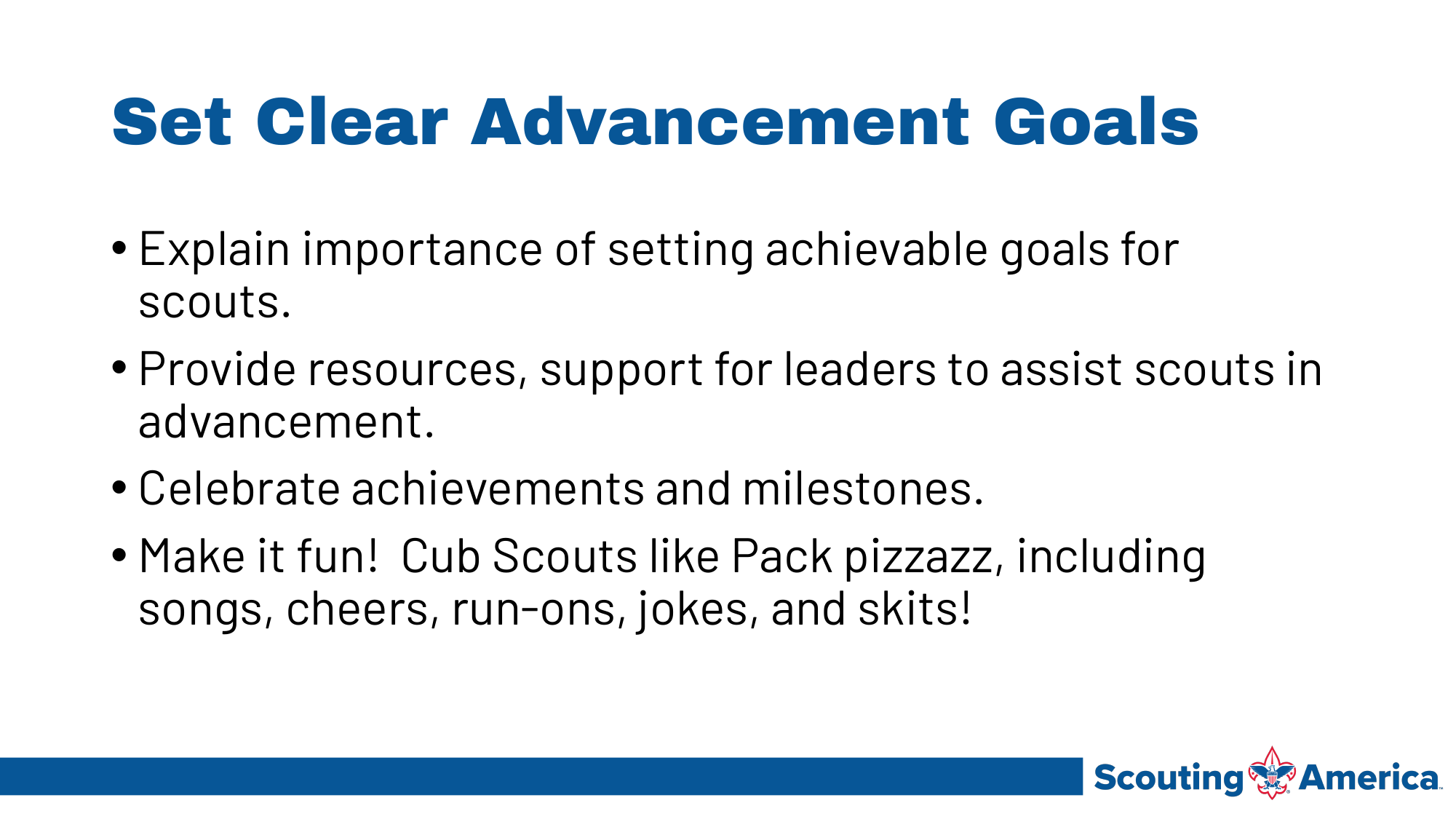

# Set Clear Advancement Goals
Explain importance of setting achievable goals for scouts.
Provide resources, support for leaders to assist scouts in advancement.
Celebrate achievements and milestones.
Make it fun!  Cub Scouts like Pack pizzazz, including songs, cheers, run-ons, jokes, and skits!